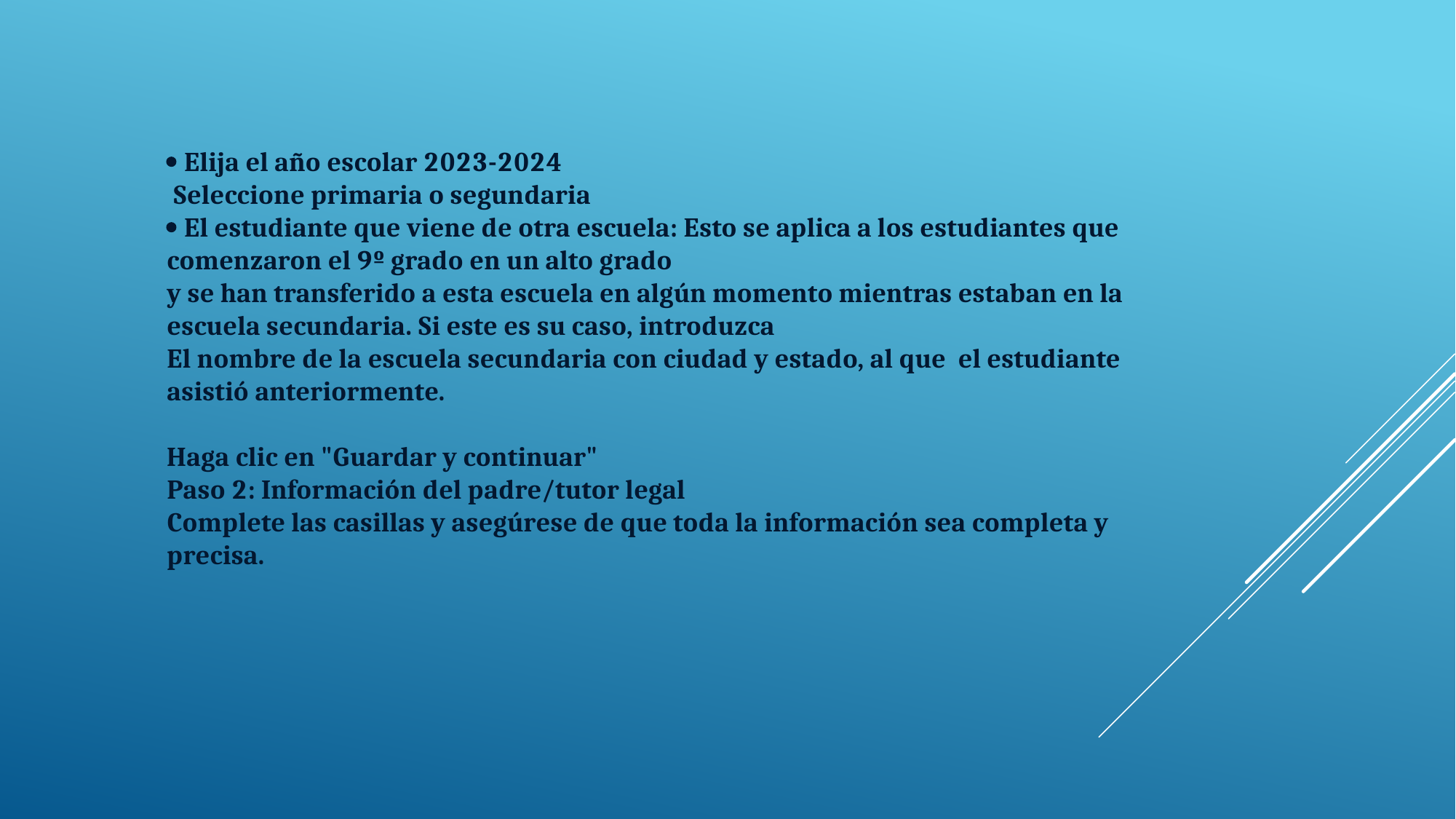

• Elija el año escolar 2023-2024
 Seleccione primaria o segundaria
• El estudiante que viene de otra escuela: Esto se aplica a los estudiantes que comenzaron el 9º grado en un alto grado
y se han transferido a esta escuela en algún momento mientras estaban en la escuela secundaria. Si este es su caso, introduzca
El nombre de la escuela secundaria con ciudad y estado, al que  el estudiante asistió anteriormente.

Haga clic en "Guardar y continuar"
Paso 2: Información del padre/tutor legal
Complete las casillas y asegúrese de que toda la información sea completa y precisa.